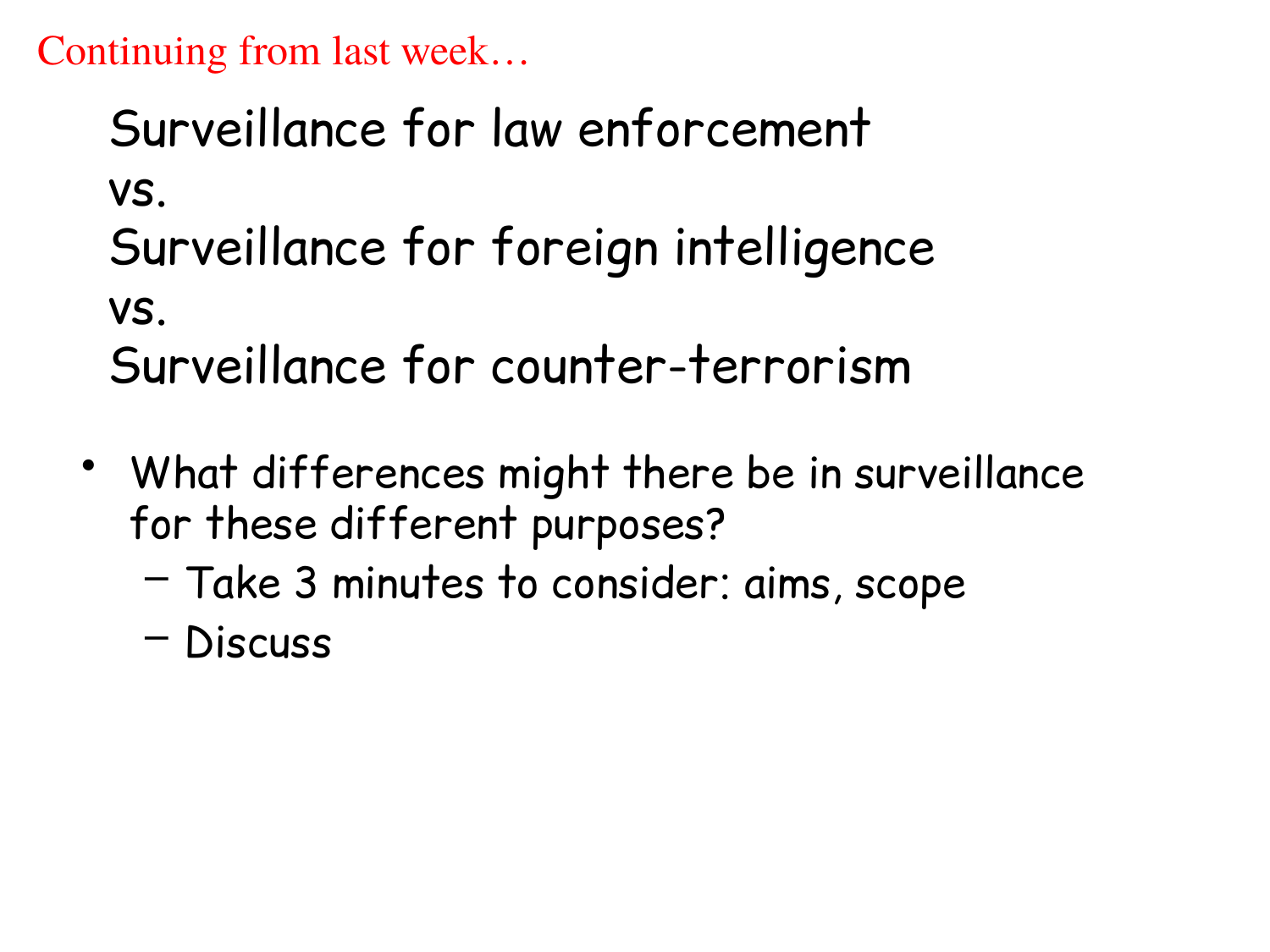

Continuing from last week…
# Surveillance for law enforcement vs. Surveillance for foreign intelligence vs. Surveillance for counter-terrorism
What differences might there be in surveillance for these different purposes?
Take 3 minutes to consider: aims, scope
Discuss